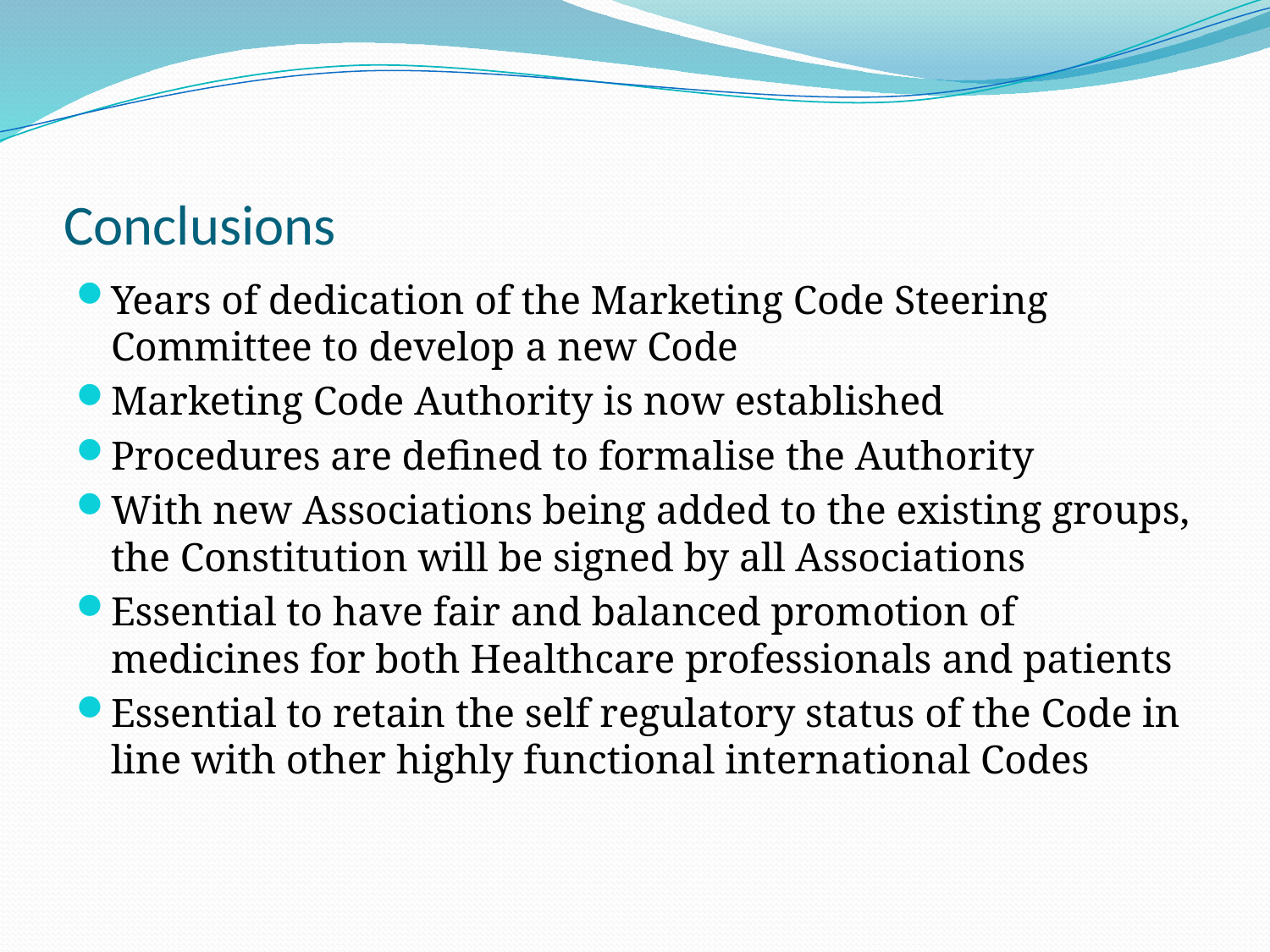

# Conclusions
Years of dedication of the Marketing Code Steering Committee to develop a new Code
Marketing Code Authority is now established
Procedures are defined to formalise the Authority
With new Associations being added to the existing groups, the Constitution will be signed by all Associations
Essential to have fair and balanced promotion of medicines for both Healthcare professionals and patients
Essential to retain the self regulatory status of the Code in line with other highly functional international Codes